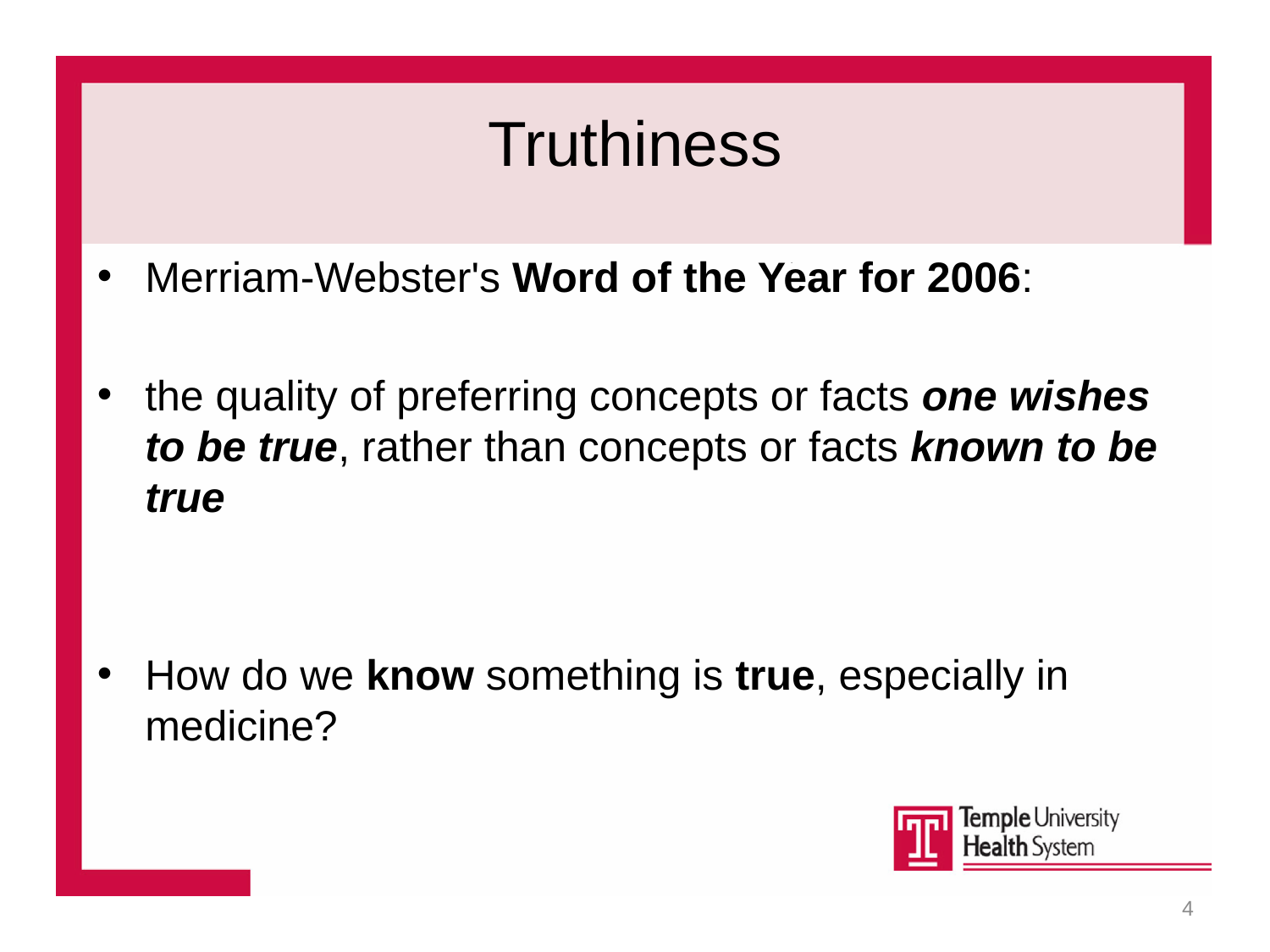

# Truthiness
Merriam-Webster's Word of the Year for 2006:

the quality of preferring concepts or facts one wishes to be true, rather than concepts or facts known to be true

How do we know something is true, especially in medicine?
4